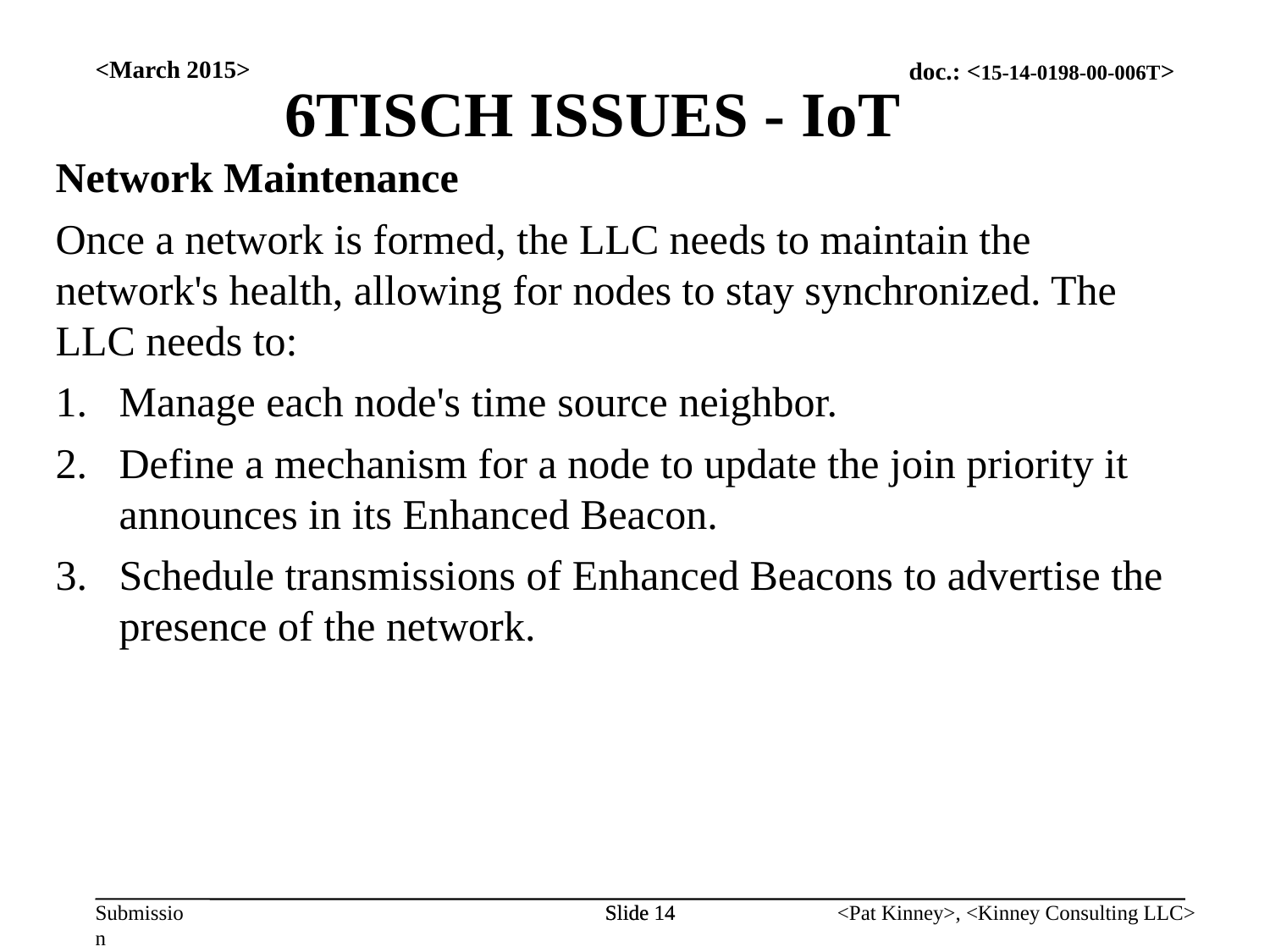

6TISCH ISSUES - IoT
<March 2015>
Network Maintenance
Once a network is formed, the LLC needs to maintain the network's health, allowing for nodes to stay synchronized. The LLC needs to:
Manage each node's time source neighbor.
Define a mechanism for a node to update the join priority it announces in its Enhanced Beacon.
Schedule transmissions of Enhanced Beacons to advertise the presence of the network.
Slide 14
Slide 14
<Pat Kinney>, <Kinney Consulting LLC>